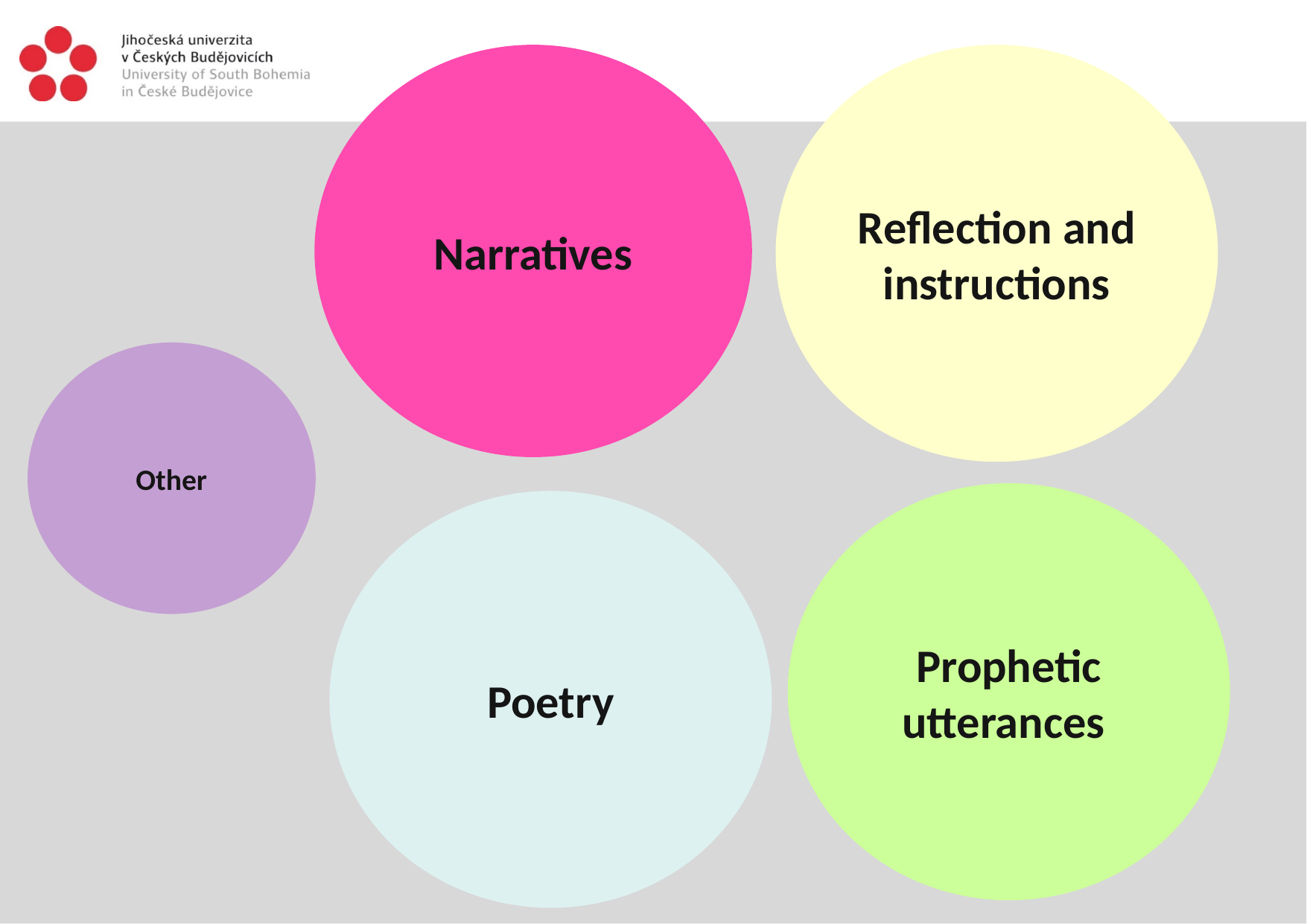

Narratives
Reflection and instructions
Other
Prophetic utterances
Poetry